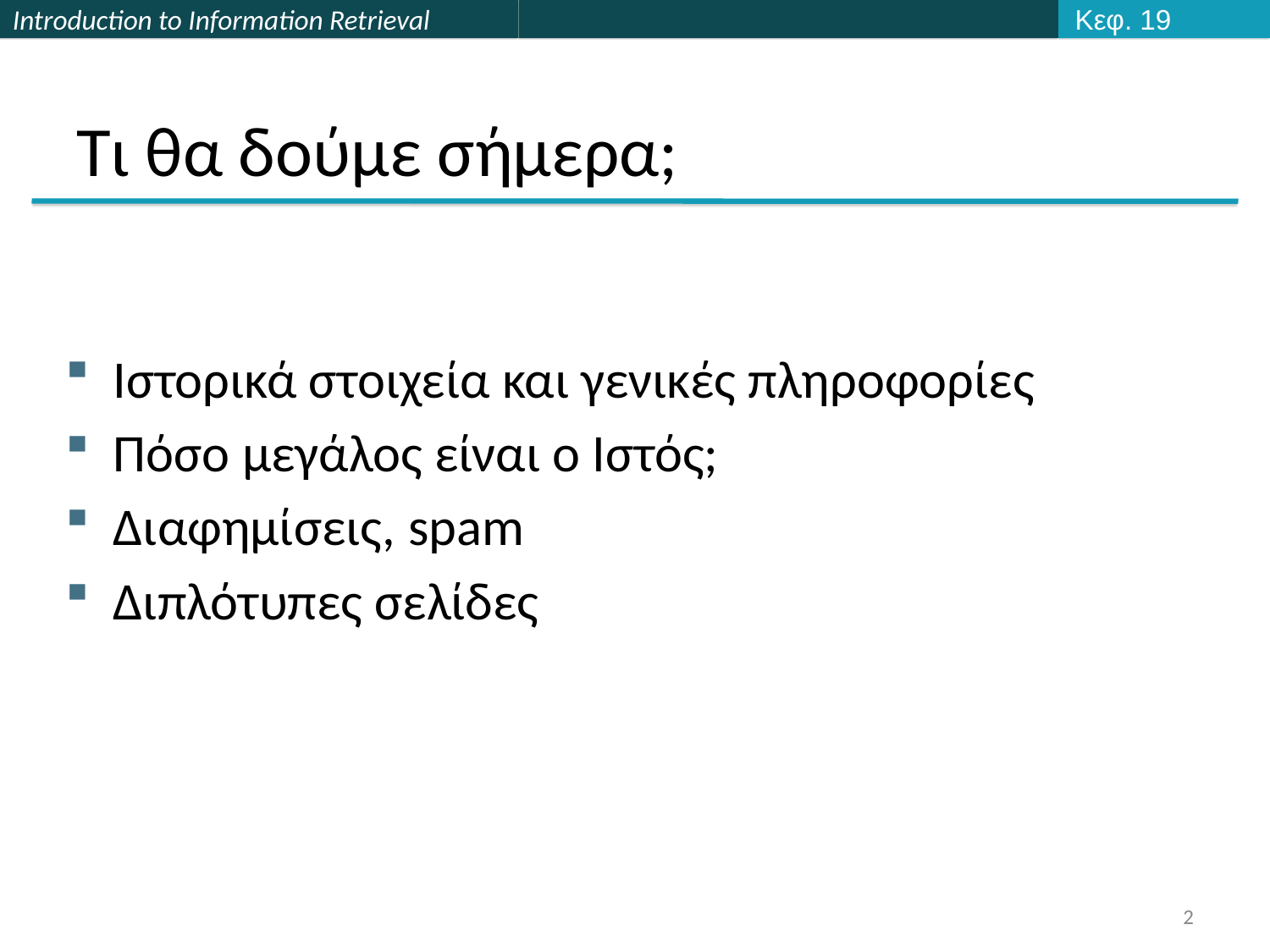

Κεφ. 19
# Τι θα δούμε σήμερα;
Ιστορικά στοιχεία και γενικές πληροφορίες
Πόσο μεγάλος είναι ο Ιστός;
Διαφημίσεις, spam
Διπλότυπες σελίδες

2